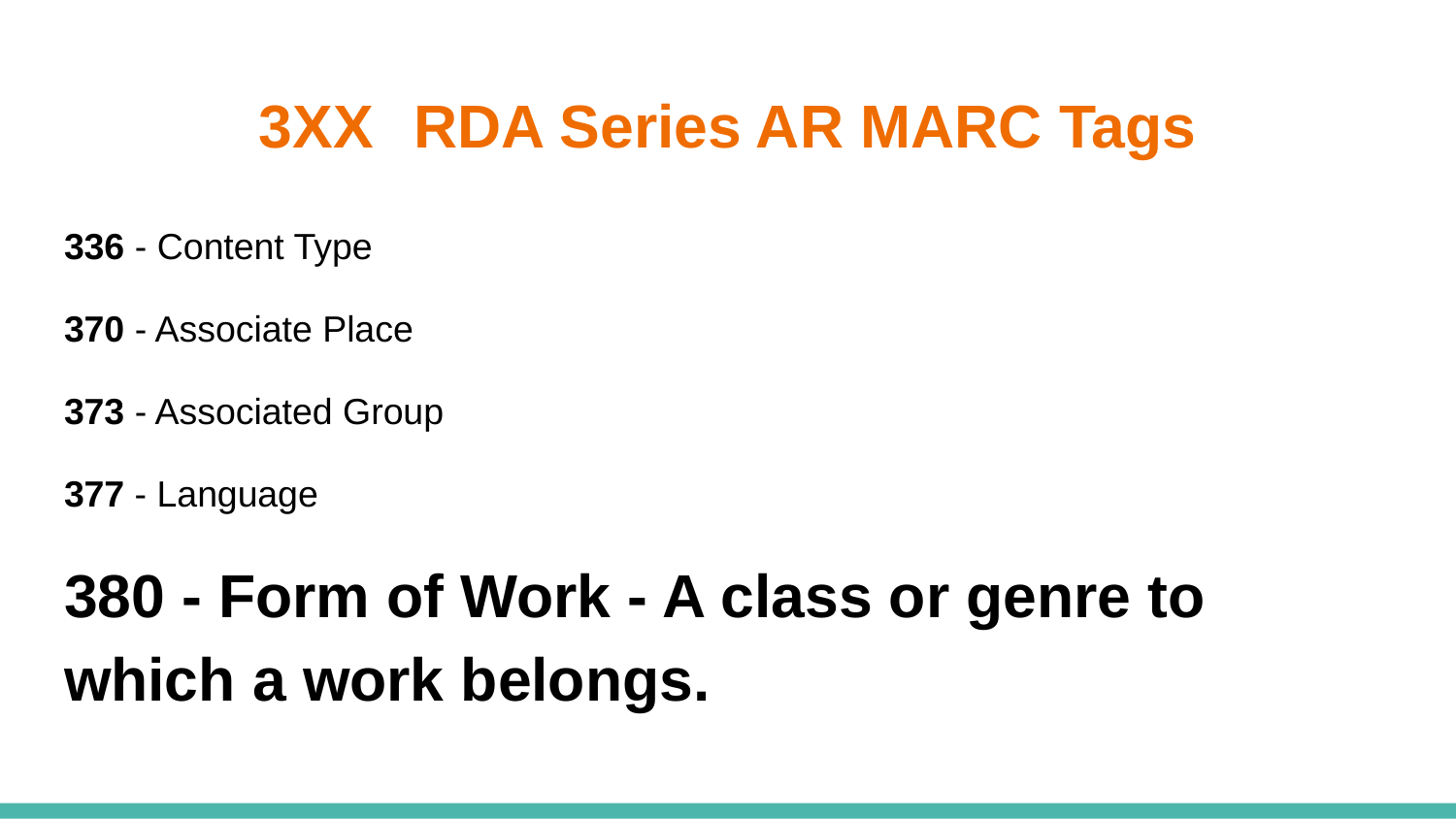

# 3XX  RDA Series AR MARC Tags
336 - Content Type
370 - Associate Place
373 - Associated Group
377 - Language
380 - Form of Work - A class or genre to which a work belongs.